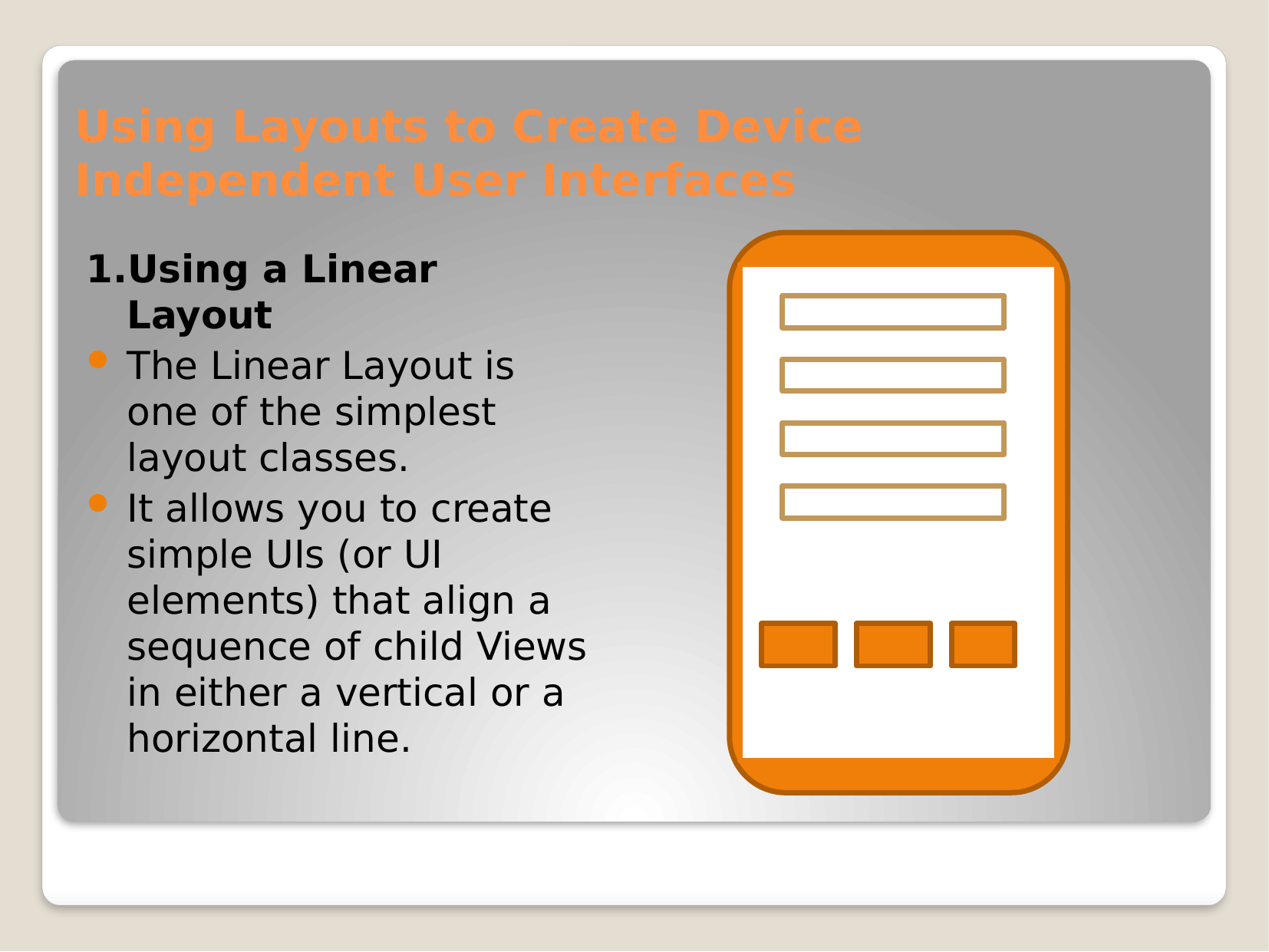

# Using Layouts to Create Device Independent User Interfaces
1.Using a Linear Layout
The Linear Layout is one of the simplest layout classes.
It allows you to create simple UIs (or UI elements) that align a sequence of child Views in either a vertical or a horizontal line.